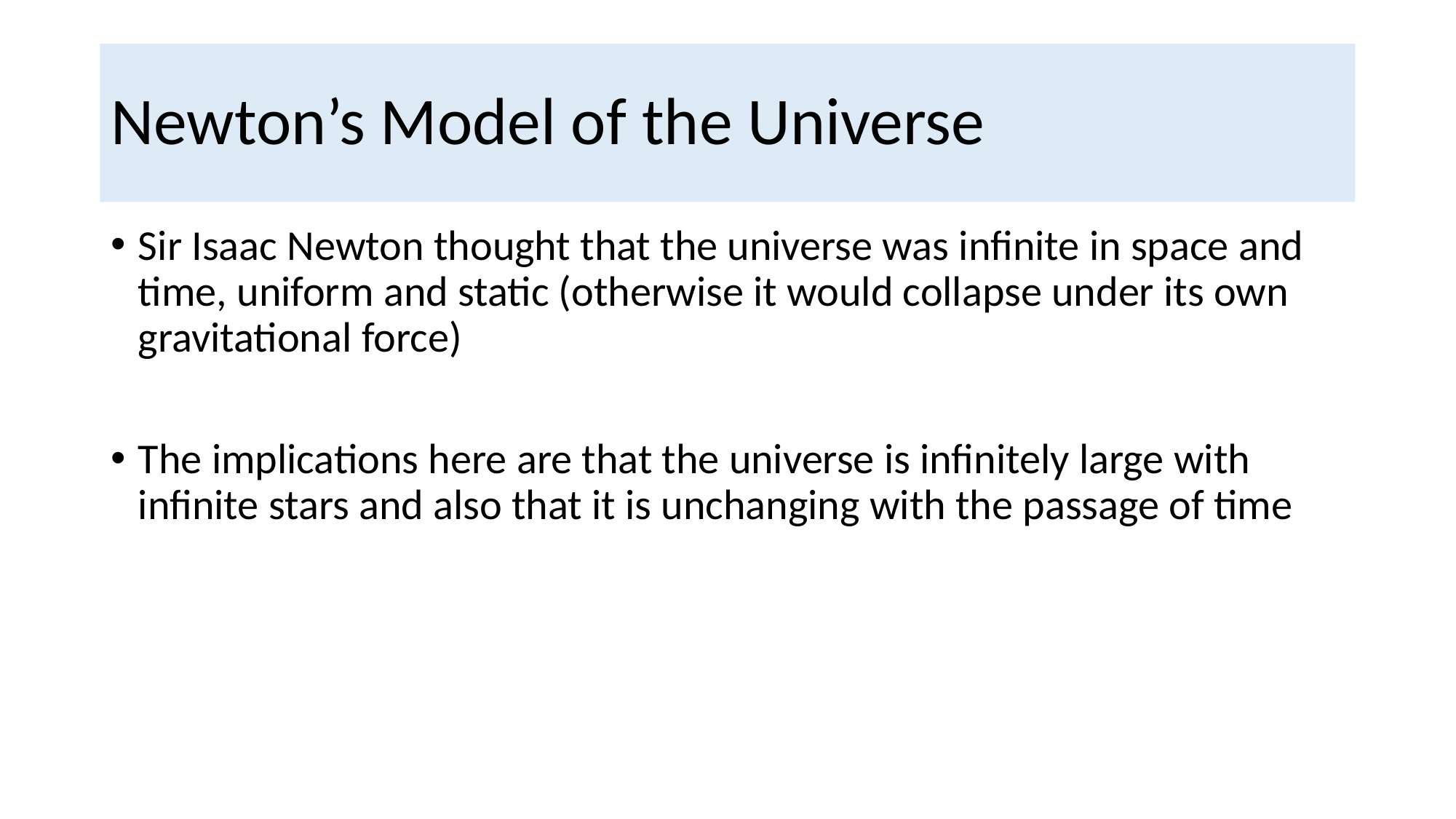

# Newton’s Model of the Universe
Sir Isaac Newton thought that the universe was infinite in space and time, uniform and static (otherwise it would collapse under its own gravitational force)

The implications here are that the universe is infinitely large with infinite stars and also that it is unchanging with the passage of time